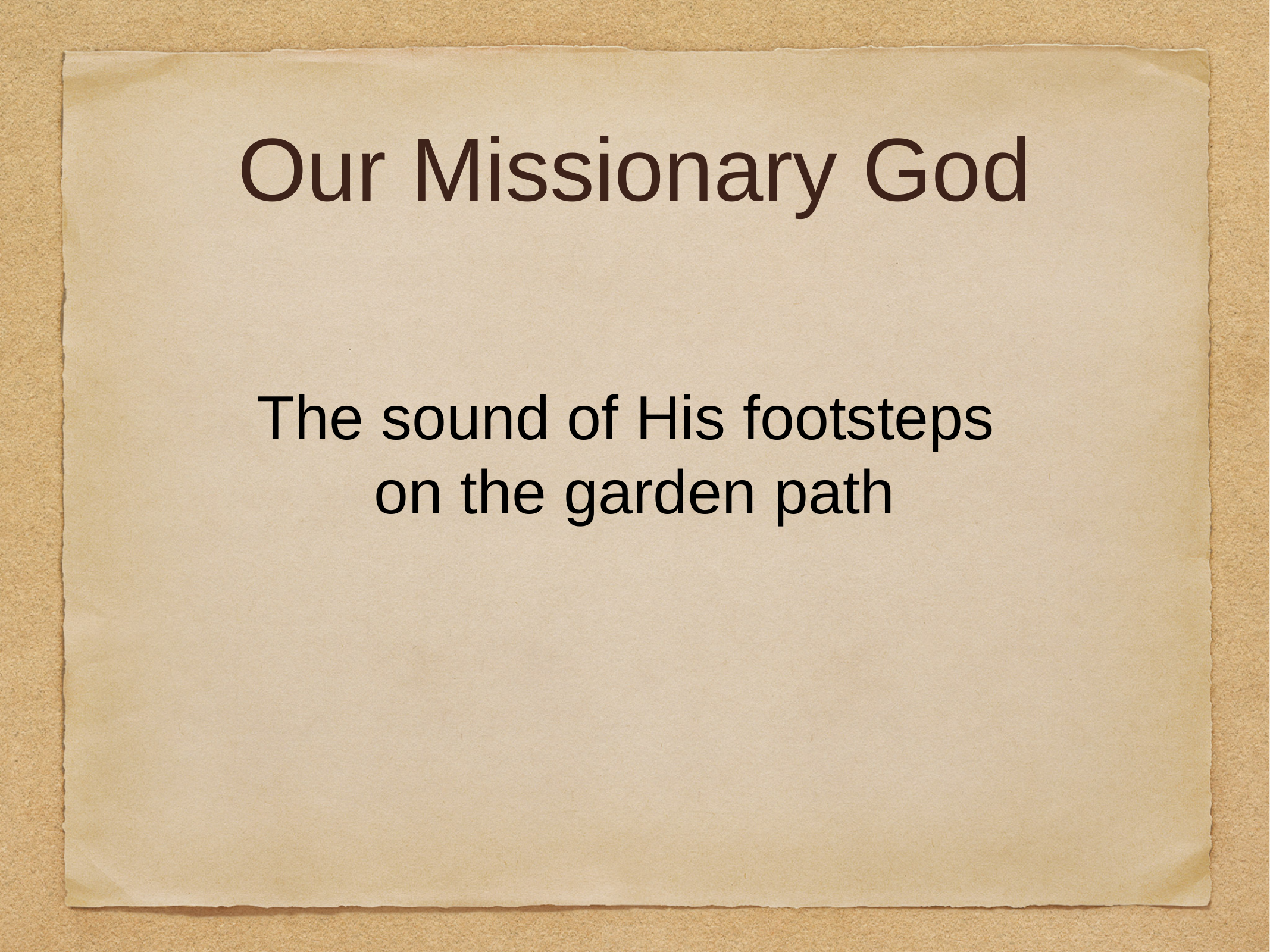

# Our Missionary God
The sound of His footsteps
on the garden path